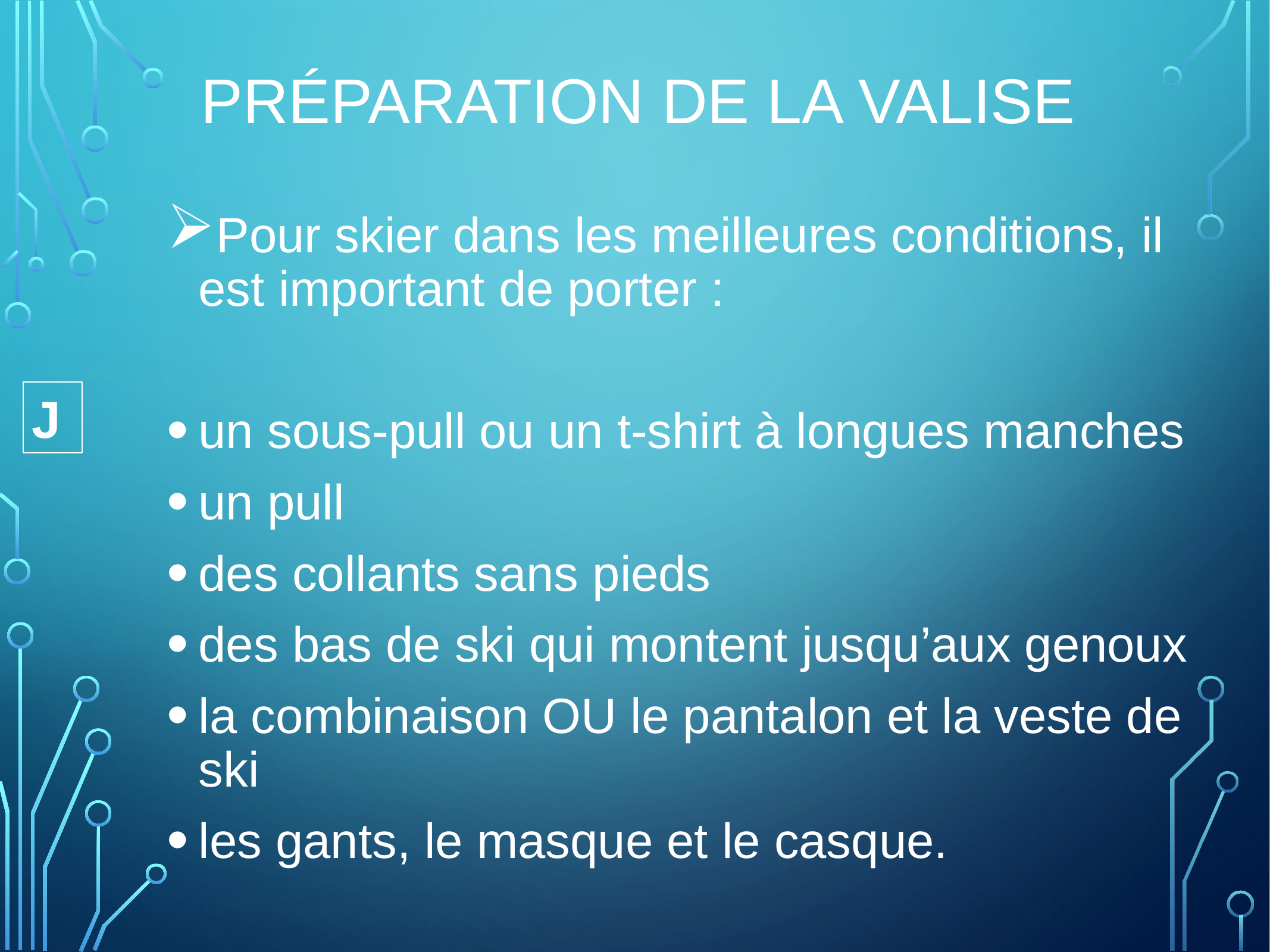

# Préparation de la valise
Pour skier dans les meilleures conditions, il est important de porter :

un sous-pull ou un t-shirt à longues manches
un pull
des collants sans pieds
des bas de ski qui montent jusqu’aux genoux
la combinaison OU le pantalon et la veste de ski
les gants, le masque et le casque.

J